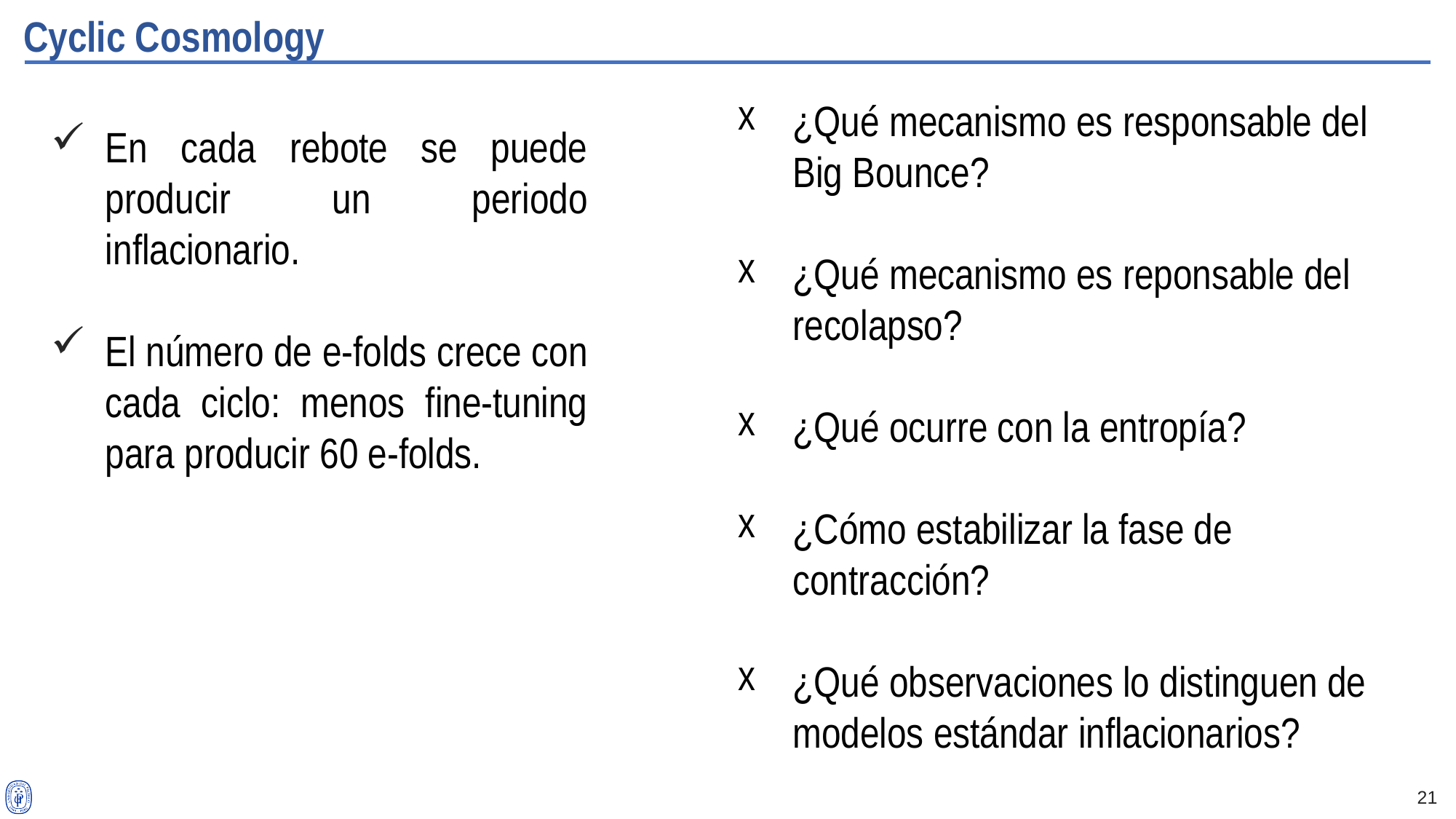

# Cyclic Cosmology
¿Qué mecanismo es responsable del Big Bounce?

¿Qué mecanismo es reponsable del recolapso?

¿Qué ocurre con la entropía?

¿Cómo estabilizar la fase de contracción?

¿Qué observaciones lo distinguen de modelos estándar inflacionarios?

En cada rebote se puede producir un periodo inflacionario.

El número de e-folds crece con cada ciclo: menos fine-tuning para producir 60 e-folds.